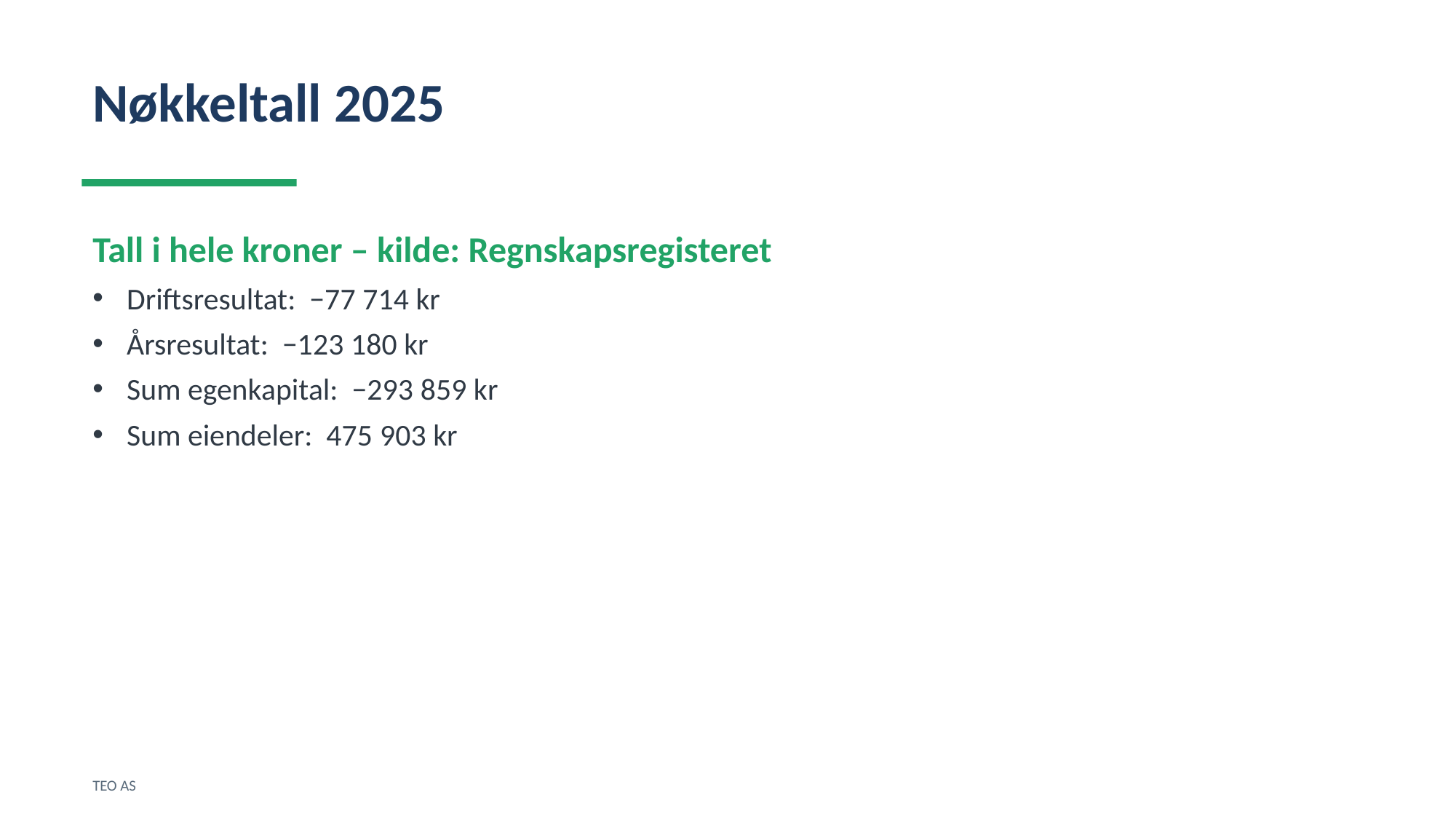

Nøkkeltall 2025

Tall i hele kroner – kilde: Regnskapsregisteret
Driftsresultat:  −77 714 kr
Årsresultat:  −123 180 kr
Sum egenkapital:  −293 859 kr
Sum eiendeler:  475 903 kr
TEO AS